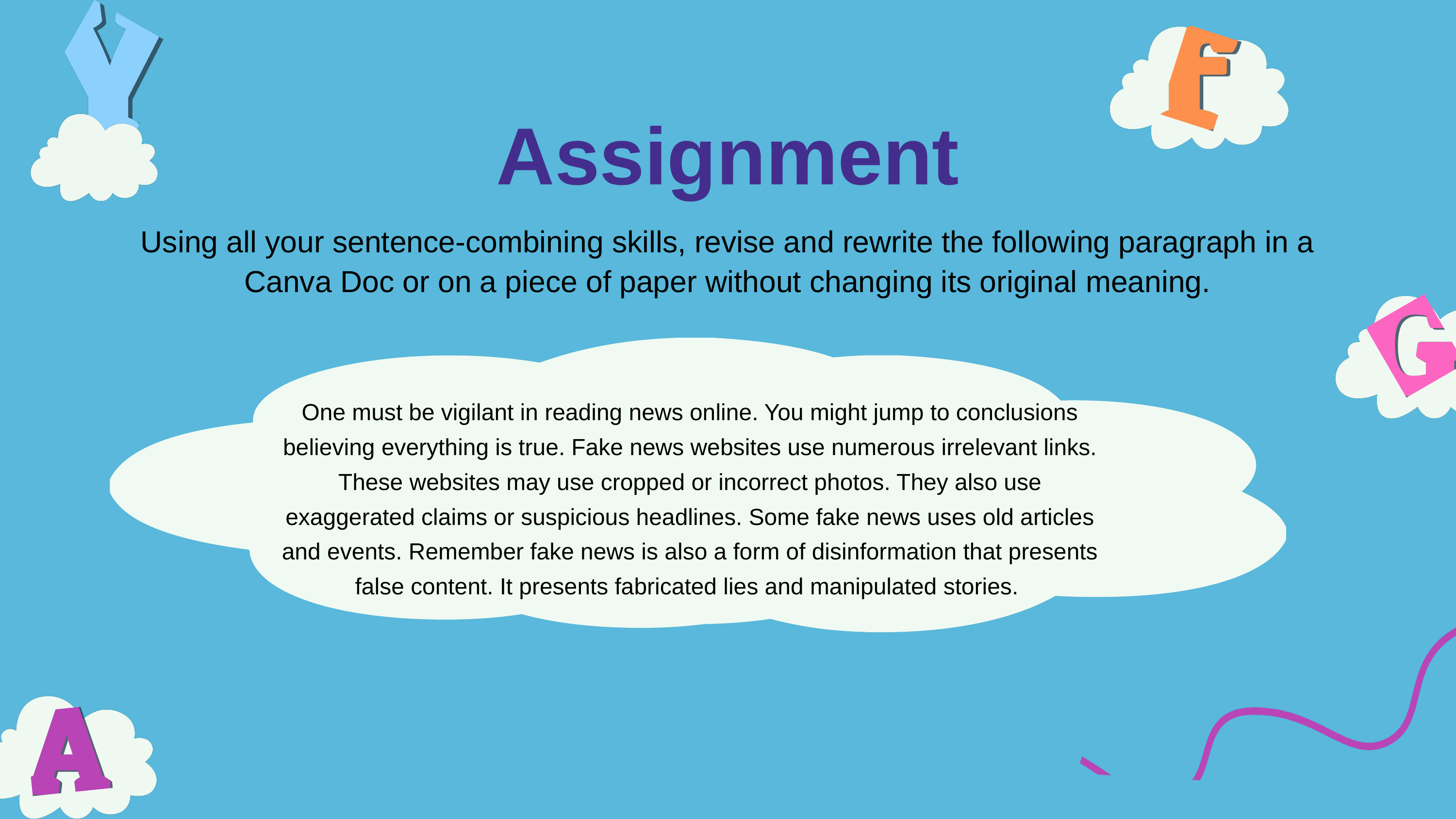

Assignment

Using all your sentence-combining skills, revise and rewrite the following paragraph in a Canva Doc or on a piece of paper without changing its original meaning.

One must be vigilant in reading news online. You might jump to conclusions believing everything is true. Fake news websites use numerous irrelevant links. These websites may use cropped or incorrect photos. They also use exaggerated claims or suspicious headlines. Some fake news uses old articles and events. Remember fake news is also a form of disinformation that presents false content. It presents fabricated lies and manipulated stories.